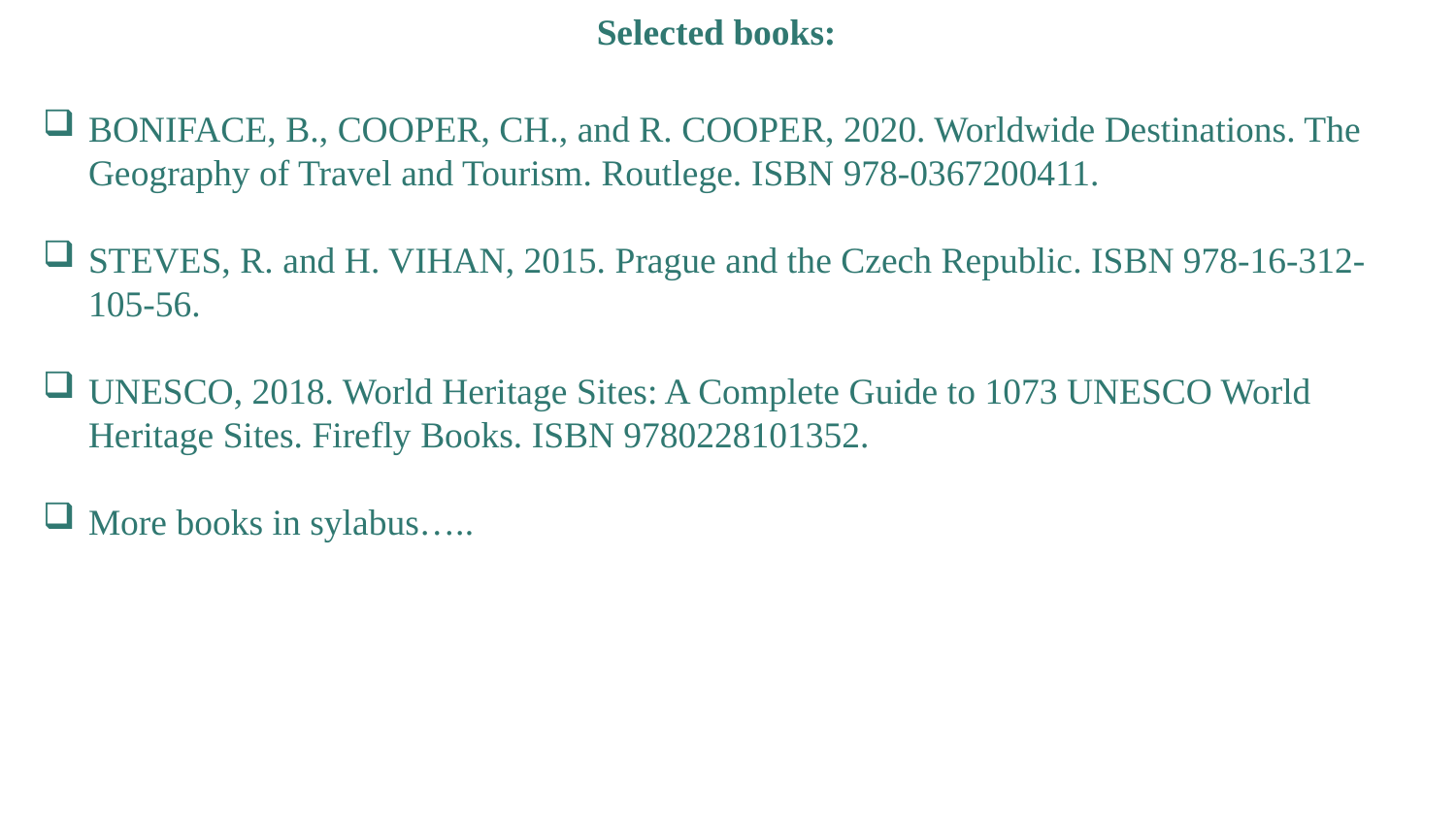

#
Selected books:

BONIFACE, B., COOPER, CH., and R. COOPER, 2020. Worldwide Destinations. The Geography of Travel and Tourism. Routlege. ISBN 978-0367200411.

STEVES, R. and H. VIHAN, 2015. Prague and the Czech Republic. ISBN 978-16-312-105-56.

UNESCO, 2018. World Heritage Sites: A Complete Guide to 1073 UNESCO World Heritage Sites. Firefly Books. ISBN 9780228101352.

More books in sylabus…..